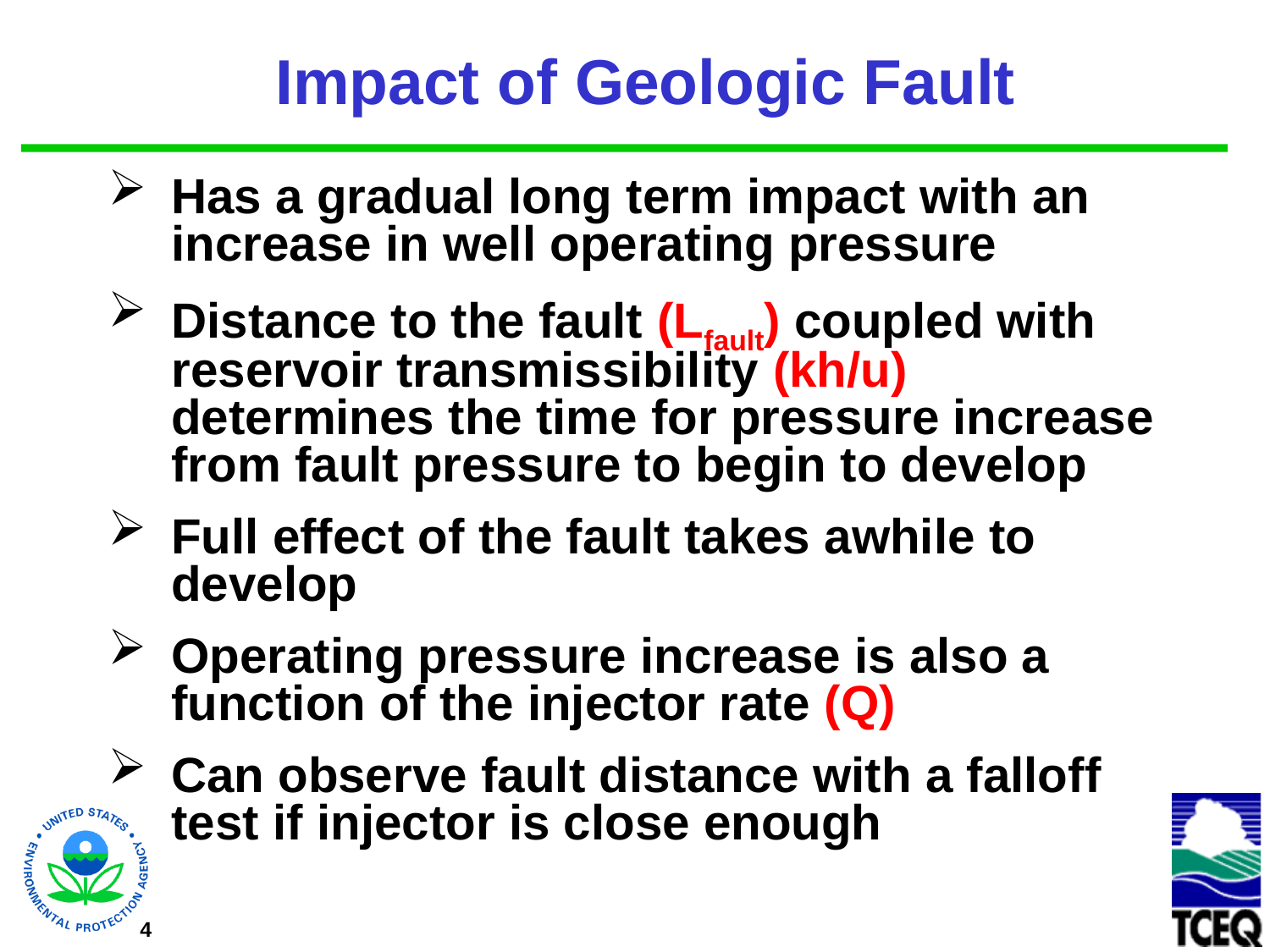

# Impact of Geologic Fault
Has a gradual long term impact with an increase in well operating pressure
Distance to the fault (Lfault) coupled with reservoir transmissibility (kh/u) determines the time for pressure increase from fault pressure to begin to develop
Full effect of the fault takes awhile to develop
Operating pressure increase is also a function of the injector rate (Q)
Can observe fault distance with a falloff test if injector is close enough

4